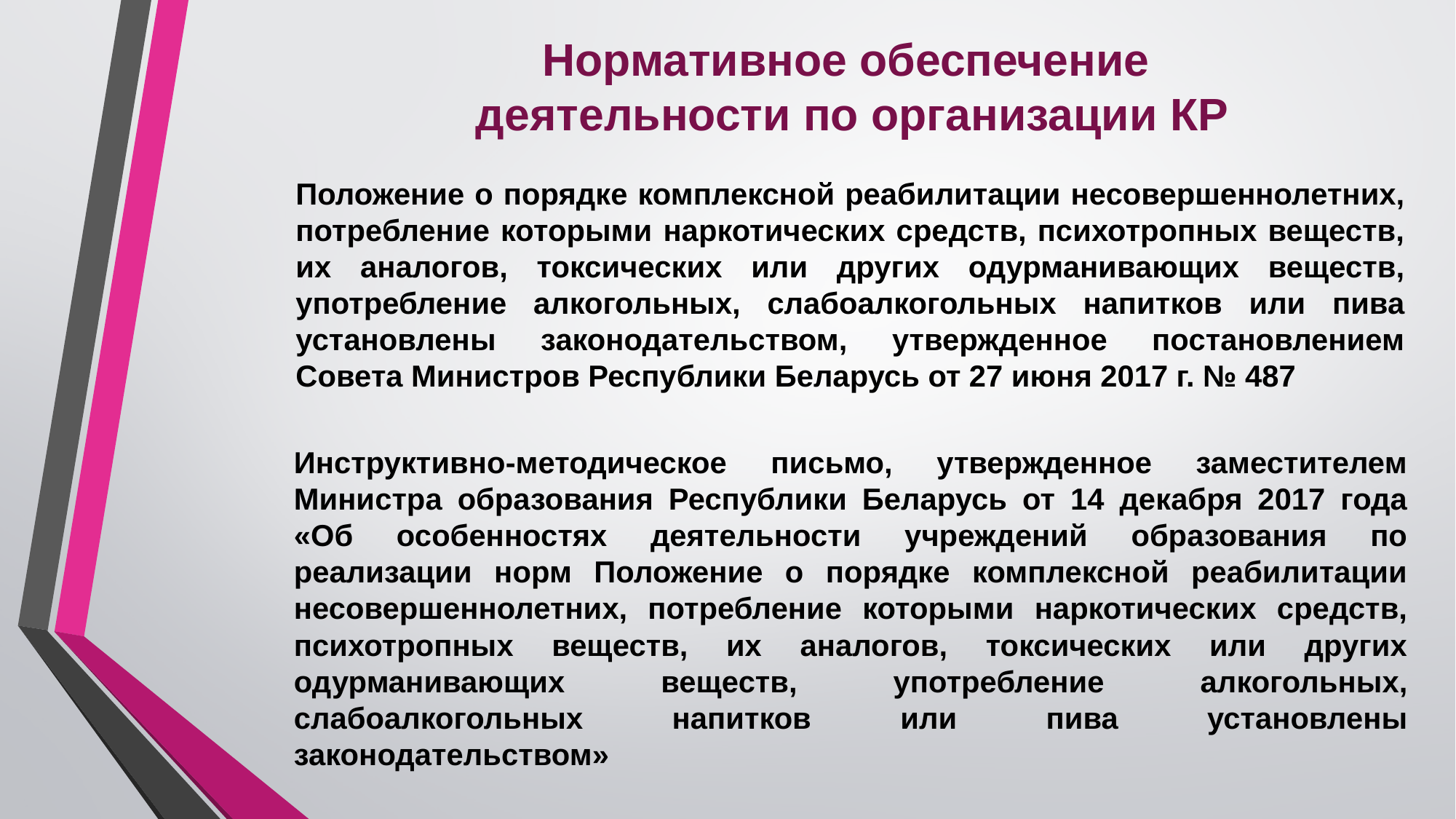

Нормативное обеспечение
деятельности по организации КР
Положение о порядке комплексной реабилитации несовершеннолетних, потребление которыми наркотических средств, психотропных веществ, их аналогов, токсических или других одурманивающих веществ, употребление алкогольных, слабоалкогольных напитков или пива установлены законодательством, утвержденное постановлением Совета Министров Республики Беларусь от 27 июня 2017 г. № 487
Инструктивно-методическое письмо, утвержденное заместителем Министра образования Республики Беларусь от 14 декабря 2017 года «Об особенностях деятельности учреждений образования по реализации норм Положение о порядке комплексной реабилитации несовершеннолетних, потребление которыми наркотических средств, психотропных веществ, их аналогов, токсических или других одурманивающих веществ, употребление алкогольных, слабоалкогольных напитков или пива установлены законодательством»